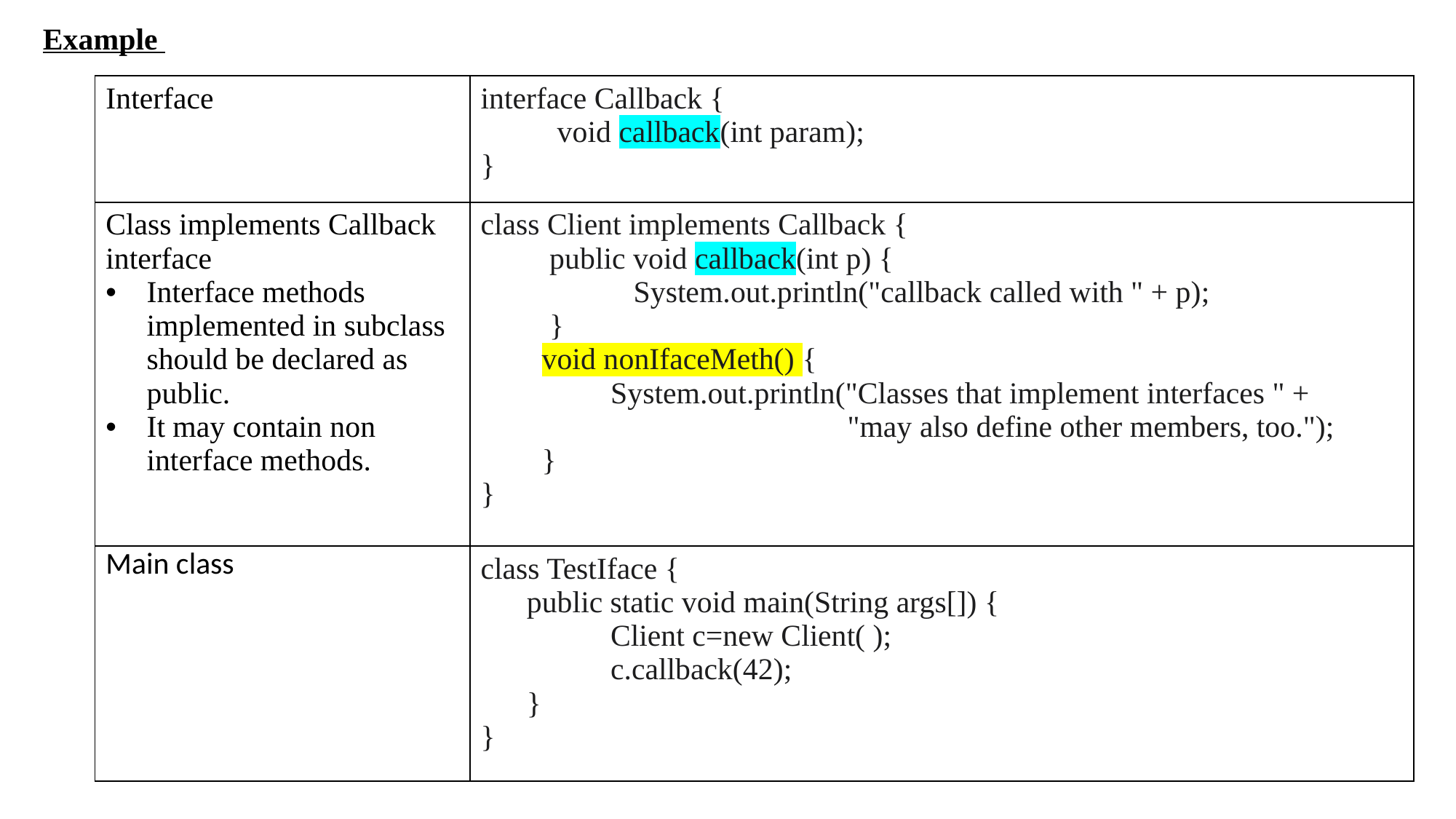

Example
| Interface | interface Callback { void callback(int param); } |
| --- | --- |
| Class implements Callback interface Interface methods implemented in subclass should be declared as public. It may contain non interface methods. | class Client implements Callback { public void callback(int p) { System.out.println("callback called with " + p); } void nonIfaceMeth() { System.out.println("Classes that implement interfaces " + "may also define other members, too."); } } |
| Main class | class TestIface { public static void main(String args[]) { Client c=new Client( ); c.callback(42); } } |